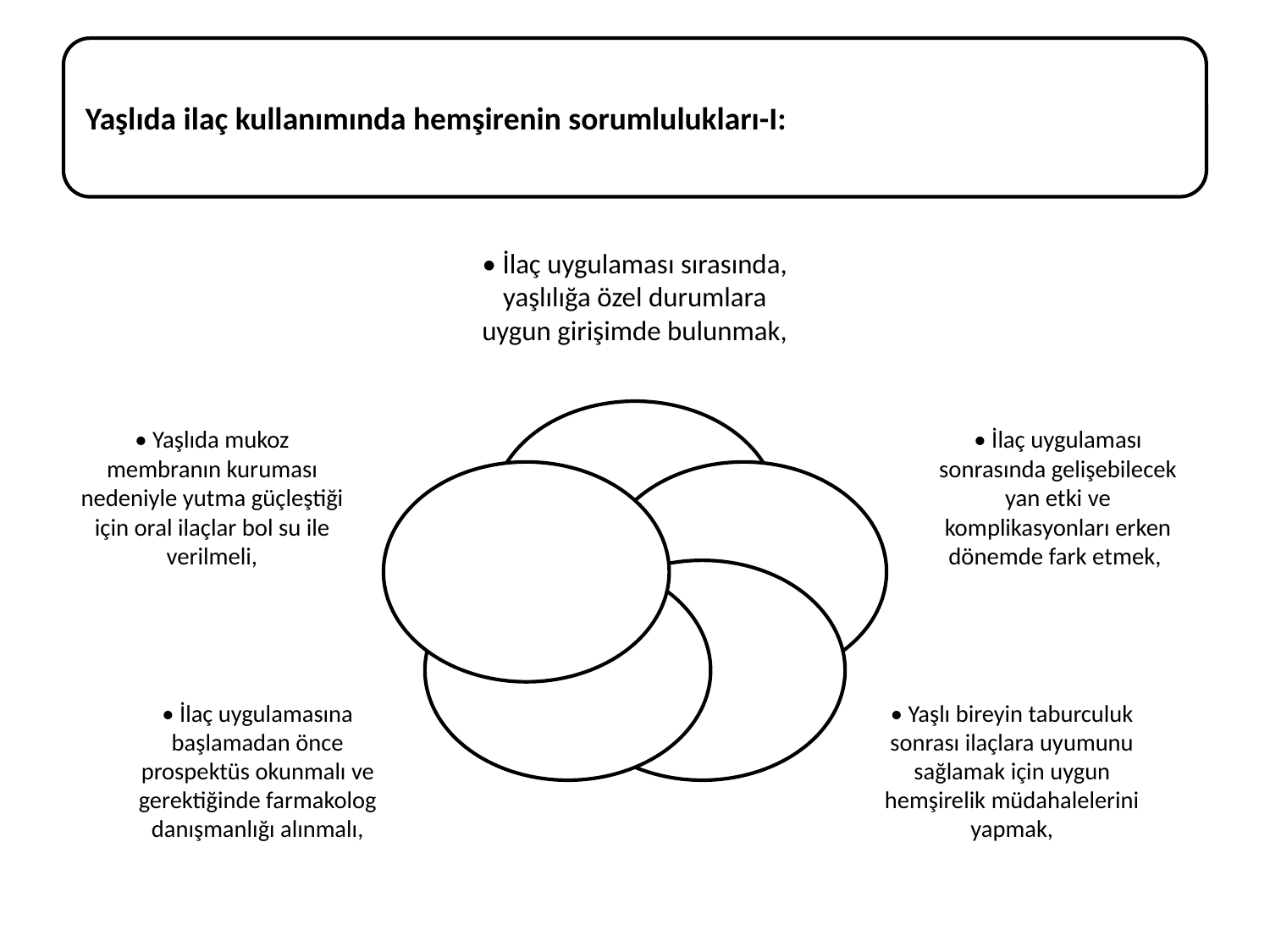

Yaşlıda ilaç kullanımında hemşirenin sorumlulukları-I:
• İlaç uygulaması sırasında, yaşlılığa özel durumlara uygun girişimde bulunmak,
• İlaç uygulaması sonrasında gelişebilecek yan etki ve komplikasyonları erken dönemde fark etmek,
• Yaşlı bireyin taburculuk sonrası ilaçlara uyumunu sağlamak için uygun hemşirelik müdahalelerini yapmak,
• İlaç uygulamasına başlamadan önce prospektüs okunmalı ve gerektiğinde farmakolog danışmanlığı alınmalı,
• Yaşlıda mukoz membranın kuruması nedeniyle yutma güçleştiği için oral ilaçlar bol su ile verilmeli,